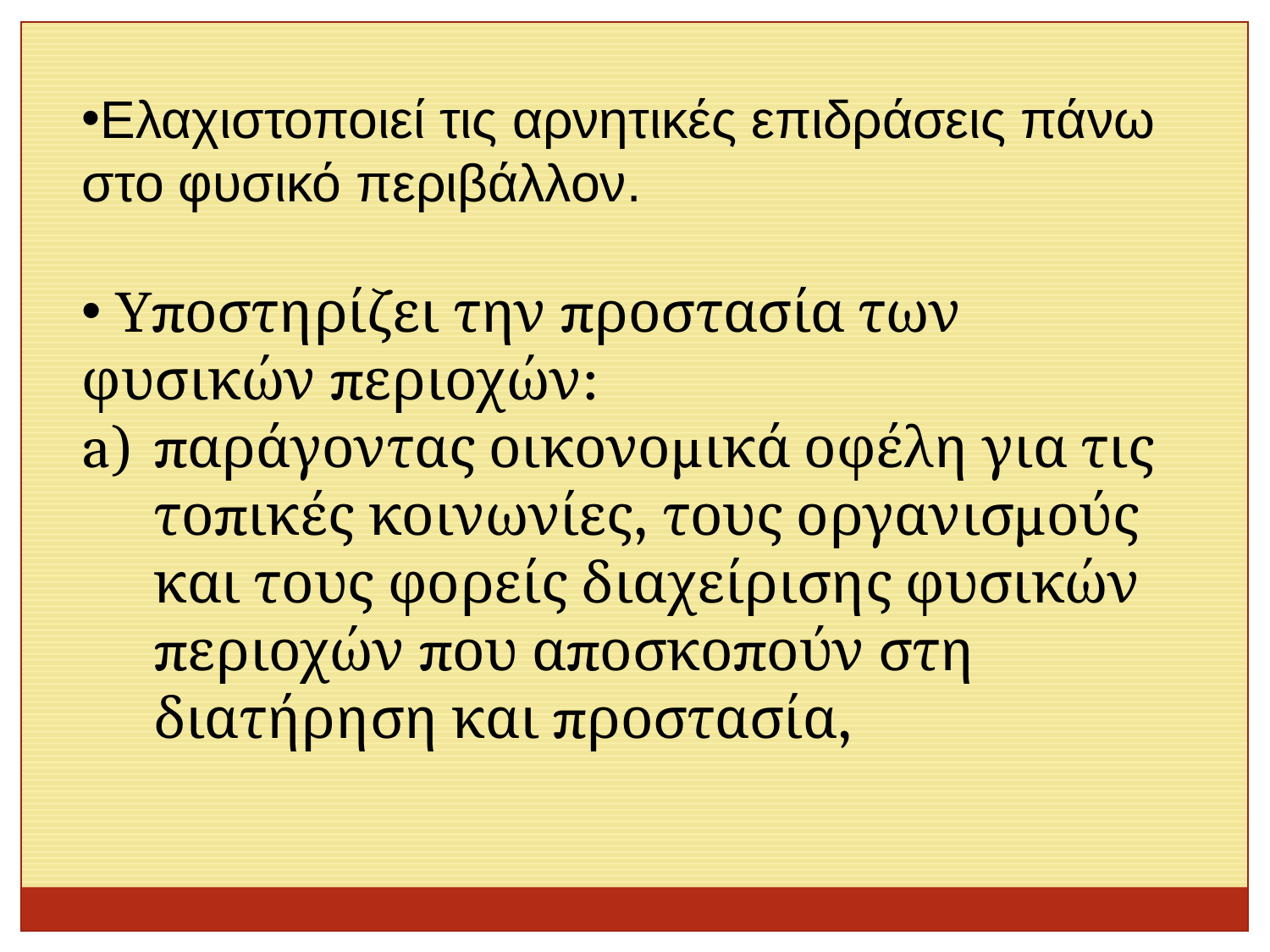

Ελαχιστοποιεί τις αρνητικές επιδράσεις πάνω στο φυσικό περιβάλλον.

 Υποστηρίζει την προστασία των φυσικών περιοχών:
παράγοντας οικονομικά οφέλη για τις τοπικές κοινωνίες, τους οργανισμούς και τους φορείς διαχείρισης φυσικών περιοχών που αποσκοπούν στη διατήρηση και προστασία,